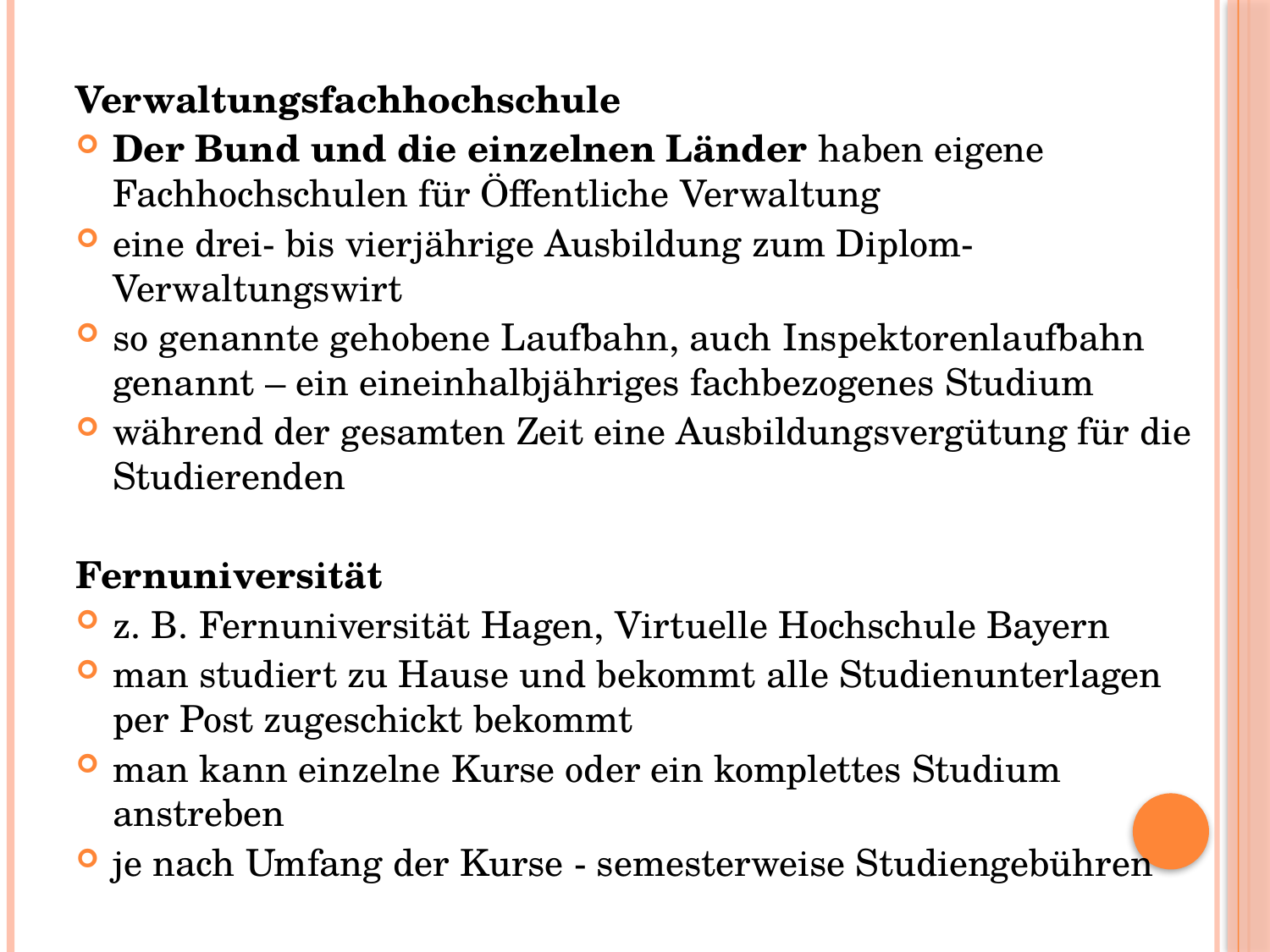

#
Verwaltungsfachhochschule
Der Bund und die einzelnen Länder haben eigene Fachhochschulen für Öffentliche Verwaltung
eine drei- bis vierjährige Ausbildung zum Diplom-Verwaltungswirt
so genannte gehobene Laufbahn, auch Inspektorenlaufbahn genannt – ein eineinhalbjähriges fachbezogenes Studium
während der gesamten Zeit eine Ausbildungsvergütung für die Studierenden

Fernuniversität
z. B. Fernuniversität Hagen, Virtuelle Hochschule Bayern
man studiert zu Hause und bekommt alle Studienunterlagen per Post zugeschickt bekommt
man kann einzelne Kurse oder ein komplettes Studium anstreben
je nach Umfang der Kurse - semesterweise Studiengebühren